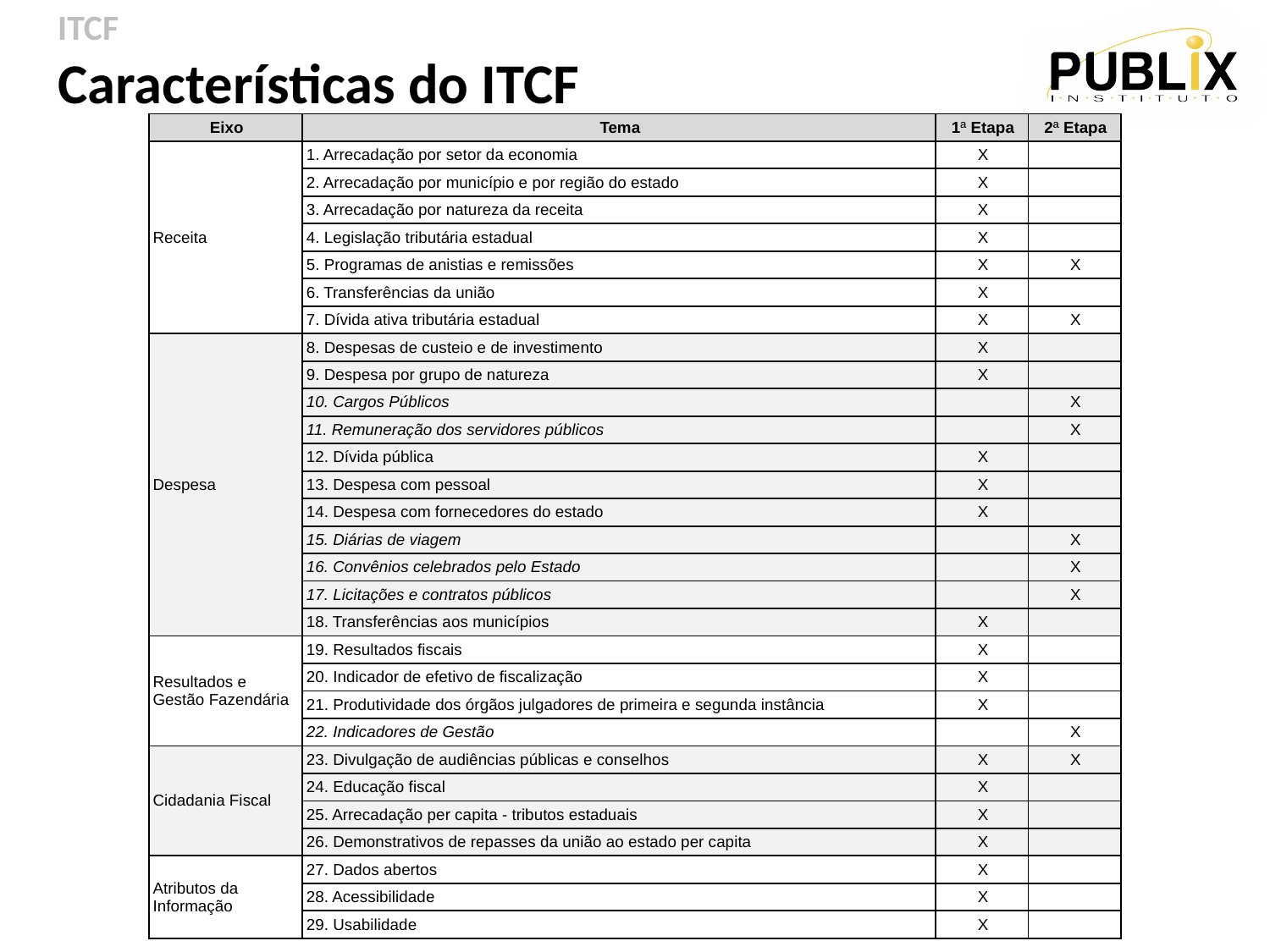

ITCF
Características do ITCF
| Eixo | Tema | 1ª Etapa | 2ª Etapa |
| --- | --- | --- | --- |
| Receita | 1. Arrecadação por setor da economia | X |  |
|  | 2. Arrecadação por município e por região do estado | X |  |
|  | 3. Arrecadação por natureza da receita | X |  |
|  | 4. Legislação tributária estadual | X |  |
|  | 5. Programas de anistias e remissões | X | X |
|  | 6. Transferências da união | X |  |
|  | 7. Dívida ativa tributária estadual | X | X |
| Despesa | 8. Despesas de custeio e de investimento | X |  |
|  | 9. Despesa por grupo de natureza | X |  |
|  | 10. Cargos Públicos |  | X |
|  | 11. Remuneração dos servidores públicos |  | X |
|  | 12. Dívida pública | X |  |
|  | 13. Despesa com pessoal | X |  |
|  | 14. Despesa com fornecedores do estado | X |  |
|  | 15. Diárias de viagem |  | X |
|  | 16. Convênios celebrados pelo Estado |  | X |
|  | 17. Licitações e contratos públicos |  | X |
|  | 18. Transferências aos municípios | X |  |
| Resultados e Gestão Fazendária | 19. Resultados fiscais | X |  |
|  | 20. Indicador de efetivo de fiscalização | X |  |
|  | 21. Produtividade dos órgãos julgadores de primeira e segunda instância | X |  |
|  | 22. Indicadores de Gestão |  | X |
| Cidadania Fiscal | 23. Divulgação de audiências públicas e conselhos | X | X |
|  | 24. Educação fiscal | X |  |
|  | 25. Arrecadação per capita - tributos estaduais | X |  |
|  | 26. Demonstrativos de repasses da união ao estado per capita | X |  |
| Atributos da Informação | 27. Dados abertos | X |  |
|  | 28. Acessibilidade | X |  |
|  | 29. Usabilidade | X |  |

5